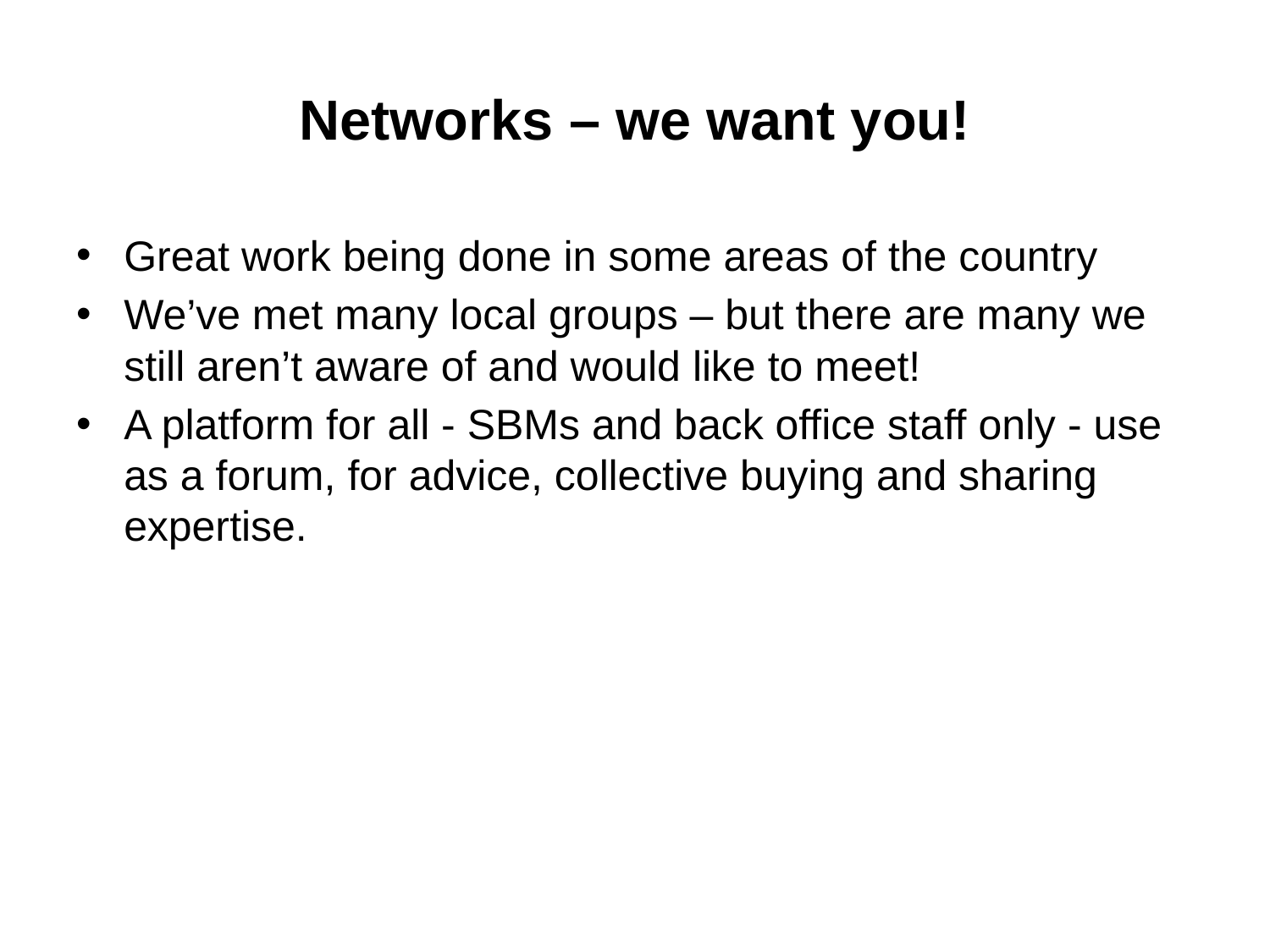

# Networks – we want you!
Great work being done in some areas of the country
We’ve met many local groups – but there are many we still aren’t aware of and would like to meet!
A platform for all - SBMs and back office staff only - use as a forum, for advice, collective buying and sharing expertise.